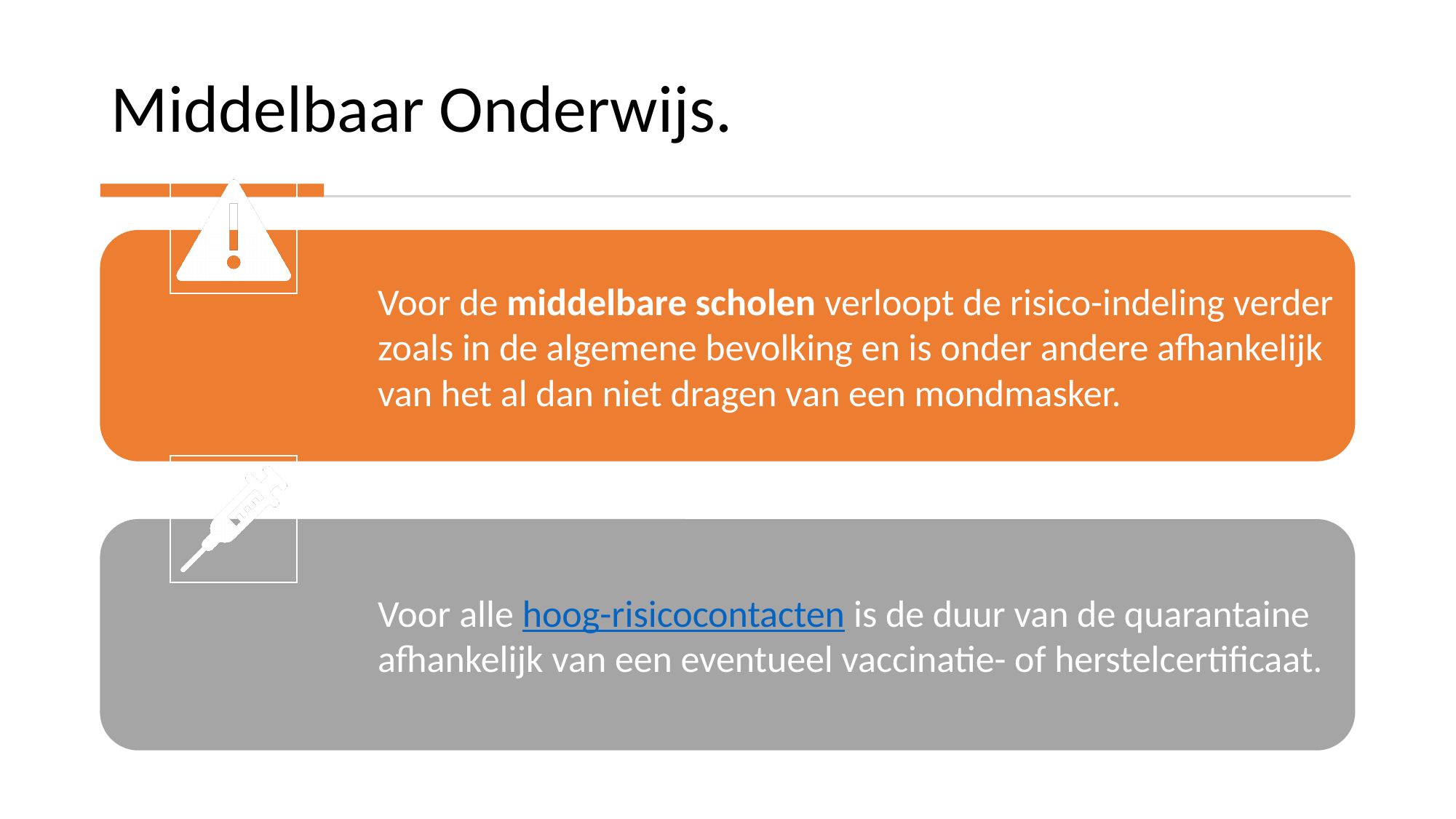

# Middelbaar Onderwijs.

Voor de middelbare scholen verloopt de risico-indeling verder zoals in de algemene bevolking en is onder andere afhankelijk van het al dan niet dragen van een mondmasker.
Voor alle hoog-risicocontacten is de duur van de quarantaine afhankelijk van een eventueel vaccinatie- of herstelcertificaat.